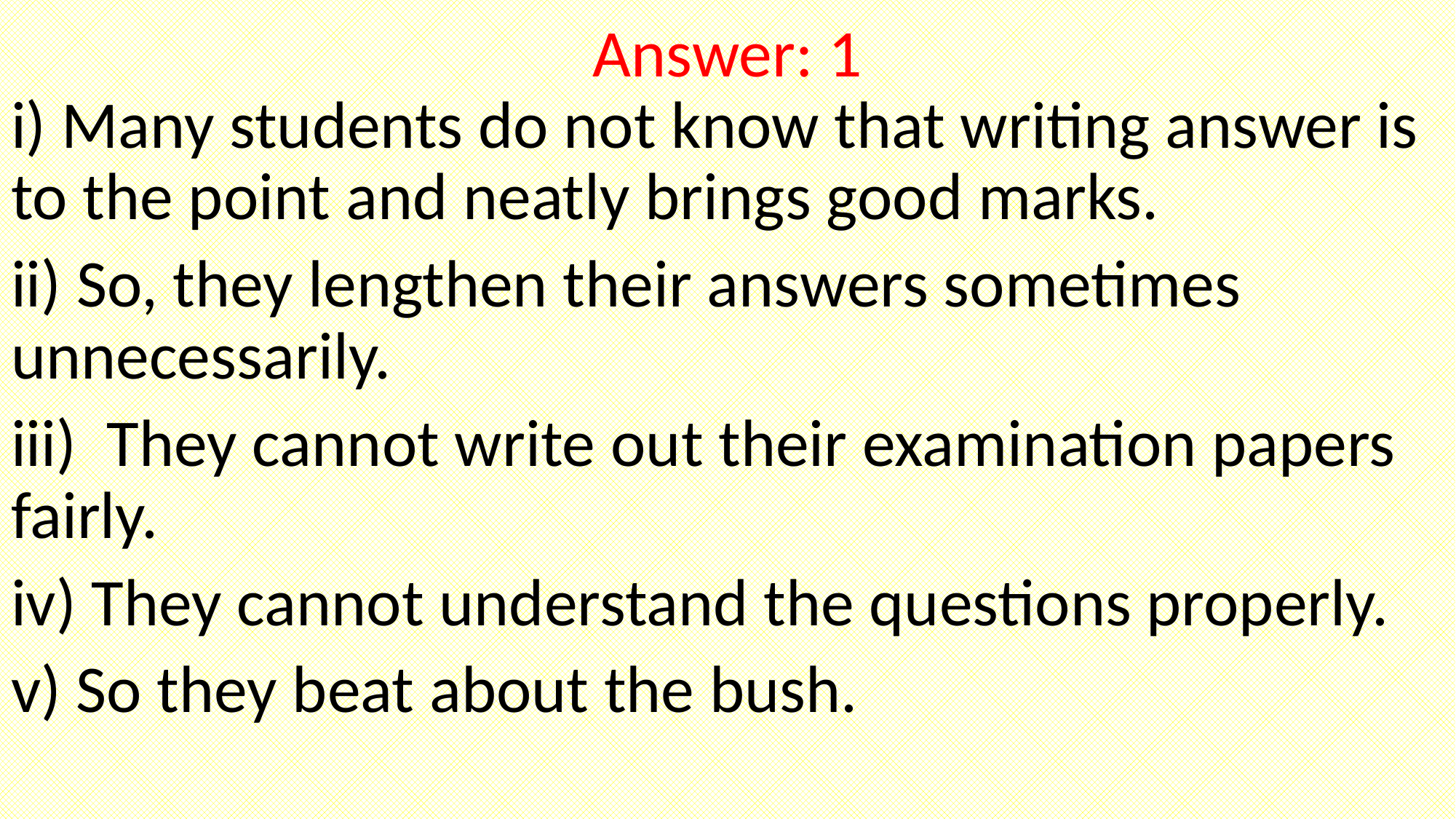

# Answer: 1
i) Many students do not know that writing answer is to the point and neatly brings good marks.
ii) So, they lengthen their answers sometimes unnecessarily.
iii)  They cannot write out their examination papers fairly.
iv) They cannot understand the questions properly.
v) So they beat about the bush.